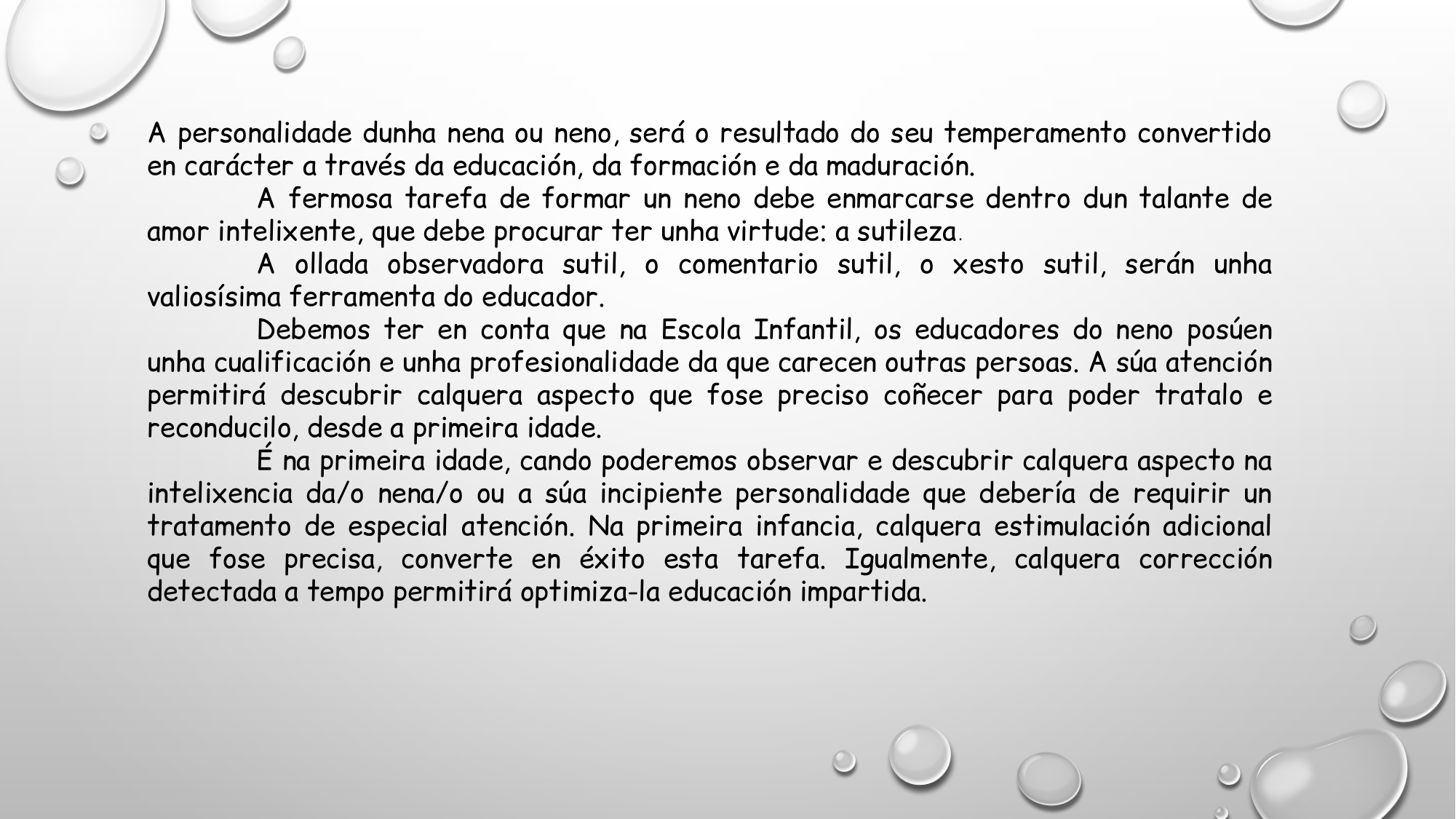

A personalidade dunha nena ou neno, será o resultado do seu temperamento convertido en carácter a través da educación, da formación e da maduración.
	A fermosa tarefa de formar un neno debe enmarcarse dentro dun talante de amor intelixente, que debe procurar ter unha virtude: a sutileza.
	A ollada observadora sutil, o comentario sutil, o xesto sutil, serán unha valiosísima ferramenta do educador.
	Debemos ter en conta que na Escola Infantil, os educadores do neno posúen unha cualificación e unha profesionalidade da que carecen outras persoas. A súa atención permitirá descubrir calquera aspecto que fose preciso coñecer para poder tratalo e reconducilo, desde a primeira idade.
	É na primeira idade, cando poderemos observar e descubrir calquera aspecto na intelixencia da/o nena/o ou a súa incipiente personalidade que debería de requirir un tratamento de especial atención. Na primeira infancia, calquera estimulación adicional que fose precisa, converte en éxito esta tarefa. Igualmente, calquera corrección detectada a tempo permitirá optimiza-la educación impartida.